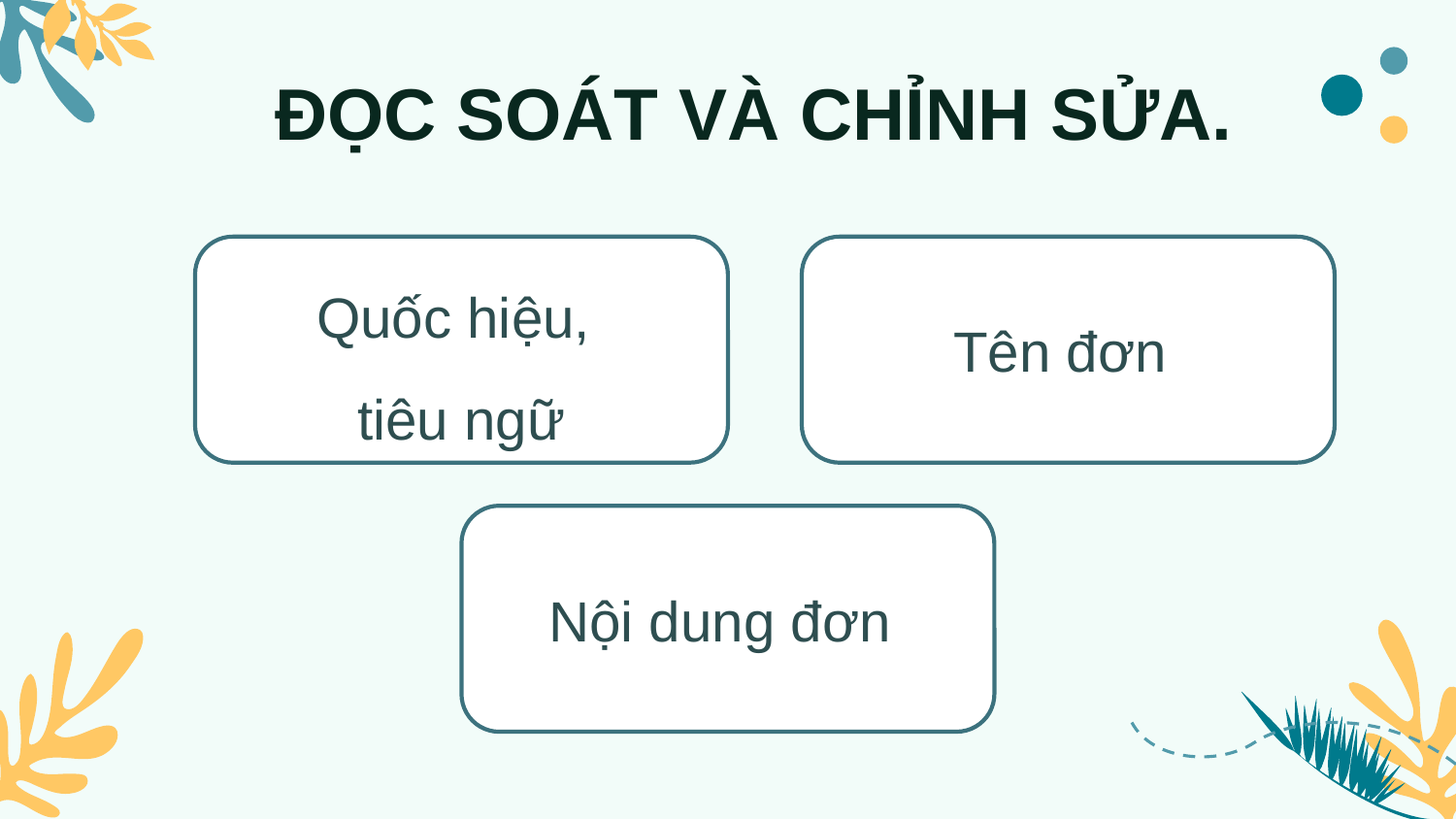

ĐỌC SOÁT VÀ CHỈNH SỬA.
Quốc hiệu,
tiêu ngữ
Tên đơn
Nội dung đơn